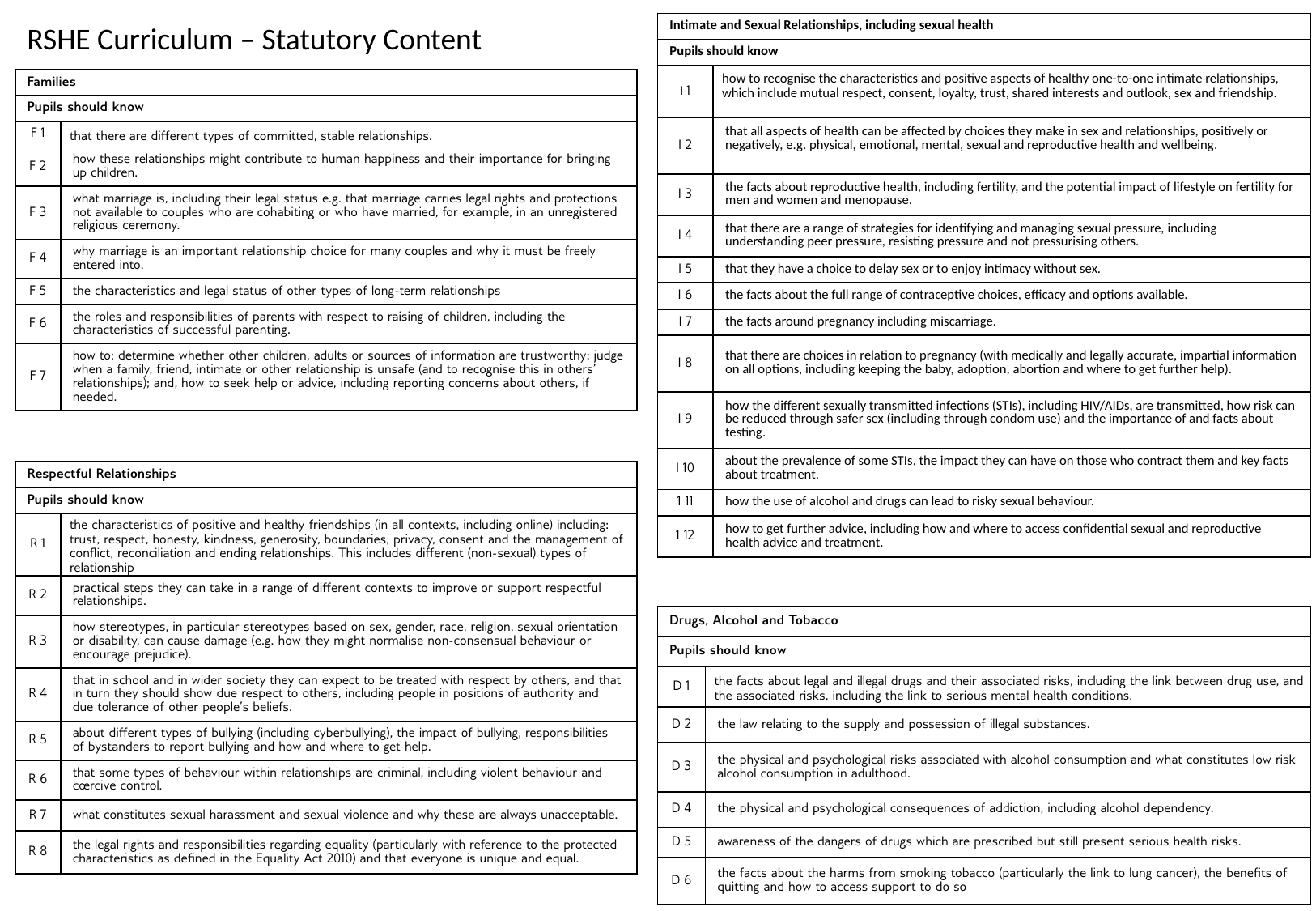

RSHE Curriculum – Statutory Content
| Intimate and Sexual Relationships, including sexual health |  |
| --- | --- |
| Pupils should know |  |
| I 1 | how to recognise the characteristics and positive aspects of healthy one-to-one intimate relationships, which include mutual respect, consent, loyalty, trust, shared interests and outlook, sex and friendship. |
| I 2 | that all aspects of health can be affected by choices they make in sex and relationships, positively or negatively, e.g. physical, emotional, mental, sexual and reproductive health and wellbeing. |
| I 3 | the facts about reproductive health, including fertility, and the potential impact of lifestyle on fertility for men and women and menopause. |
| I 4 | that there are a range of strategies for identifying and managing sexual pressure, including understanding peer pressure, resisting pressure and not pressurising others. |
| I 5 | that they have a choice to delay sex or to enjoy intimacy without sex. |
| I 6 | the facts about the full range of contraceptive choices, efficacy and options available. |
| I 7 | the facts around pregnancy including miscarriage. |
| I 8 | that there are choices in relation to pregnancy (with medically and legally accurate, impartial information on all options, including keeping the baby, adoption, abortion and where to get further help). |
| I 9 | how the different sexually transmitted infections (STIs), including HIV/AIDs, are transmitted, how risk can be reduced through safer sex (including through condom use) and the importance of and facts about testing. |
| I 10 | about the prevalence of some STIs, the impact they can have on those who contract them and key facts about treatment. |
| 1 11 | how the use of alcohol and drugs can lead to risky sexual behaviour. |
| 1 12 | how to get further advice, including how and where to access confidential sexual and reproductive health advice and treatment. |
| Families |  |
| --- | --- |
| Pupils should know |  |
| F 1 | that there are different types of committed, stable relationships. |
| F 2 | how these relationships might contribute to human happiness and their importance for bringing up children. |
| F 3 | what marriage is, including their legal status e.g. that marriage carries legal rights and protections not available to couples who are cohabiting or who have married, for example, in an unregistered religious ceremony. |
| F 4 | why marriage is an important relationship choice for many couples and why it must be freely entered into. |
| F 5 | the characteristics and legal status of other types of long-term relationships |
| F 6 | the roles and responsibilities of parents with respect to raising of children, including the characteristics of successful parenting. |
| F 7 | how to: determine whether other children, adults or sources of information are trustworthy: judge when a family, friend, intimate or other relationship is unsafe (and to recognise this in others’ relationships); and, how to seek help or advice, including reporting concerns about others, if needed. |
| Respectful Relationships |  |
| --- | --- |
| Pupils should know |  |
| R 1 | the characteristics of positive and healthy friendships (in all contexts, including online) including: trust, respect, honesty, kindness, generosity, boundaries, privacy, consent and the management of conflict, reconciliation and ending relationships. This includes different (non-sexual) types of relationship |
| R 2 | practical steps they can take in a range of different contexts to improve or support respectful relationships. |
| R 3 | how stereotypes, in particular stereotypes based on sex, gender, race, religion, sexual orientation or disability, can cause damage (e.g. how they might normalise non-consensual behaviour or encourage prejudice). |
| R 4 | that in school and in wider society they can expect to be treated with respect by others, and that in turn they should show due respect to others, including people in positions of authority and due tolerance of other people’s beliefs. |
| R 5 | about different types of bullying (including cyberbullying), the impact of bullying, responsibilities of bystanders to report bullying and how and where to get help. |
| R 6 | that some types of behaviour within relationships are criminal, including violent behaviour and coercive control. |
| R 7 | what constitutes sexual harassment and sexual violence and why these are always unacceptable. |
| R 8 | the legal rights and responsibilities regarding equality (particularly with reference to the protected characteristics as defined in the Equality Act 2010) and that everyone is unique and equal. |
| Drugs, Alcohol and Tobacco |  |
| --- | --- |
| Pupils should know |  |
| D 1 | the facts about legal and illegal drugs and their associated risks, including the link between drug use, and the associated risks, including the link to serious mental health conditions. |
| D 2 | the law relating to the supply and possession of illegal substances. |
| D 3 | the physical and psychological risks associated with alcohol consumption and what constitutes low risk alcohol consumption in adulthood. |
| D 4 | the physical and psychological consequences of addiction, including alcohol dependency. |
| D 5 | awareness of the dangers of drugs which are prescribed but still present serious health risks. |
| D 6 | the facts about the harms from smoking tobacco (particularly the link to lung cancer), the benefits of quitting and how to access support to do so |